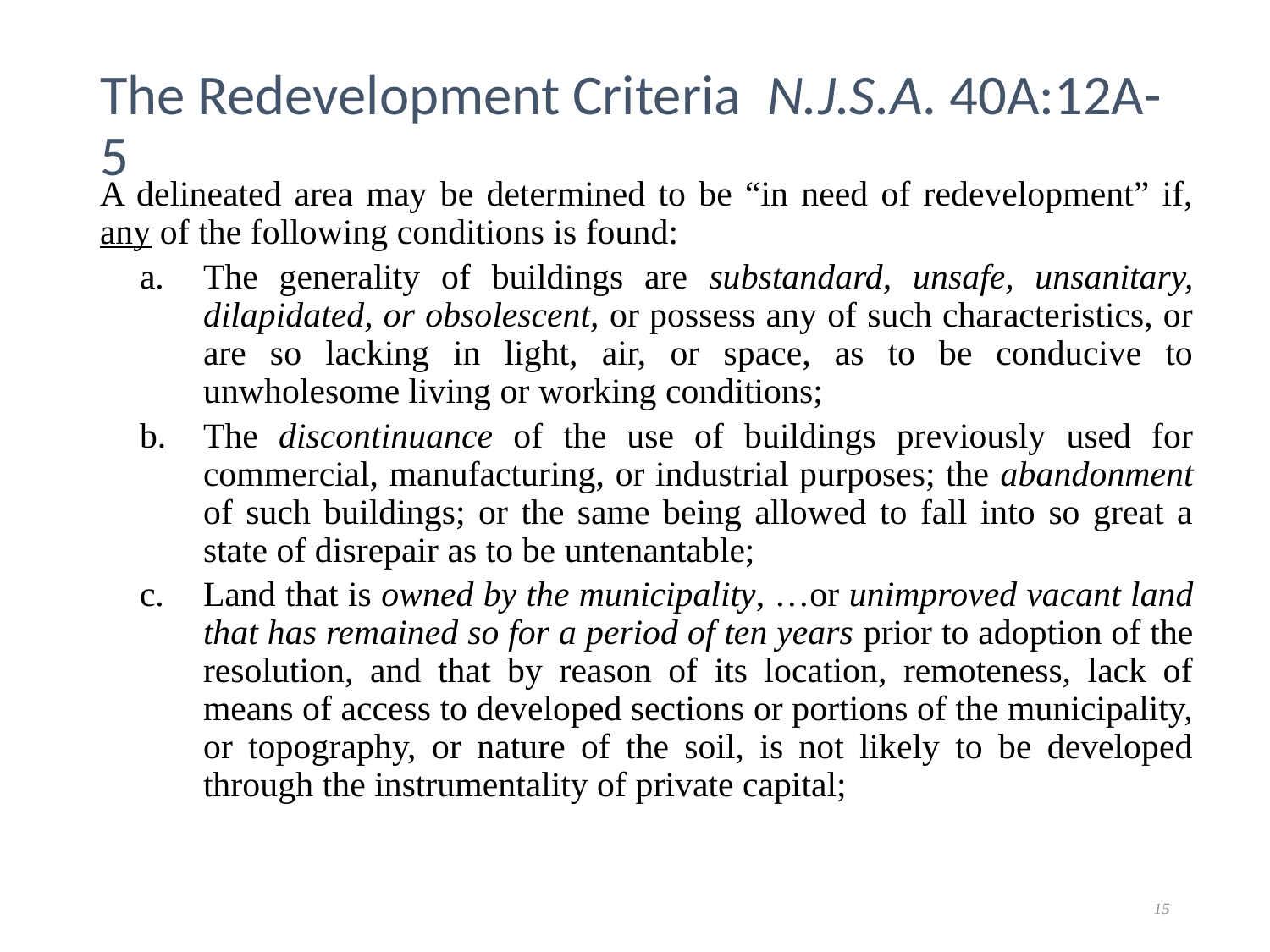

# The Redevelopment Criteria  N.J.S.A. 40A:12A-5
	A delineated area may be determined to be “in need of redevelopment” if, any of the following conditions is found:
The generality of buildings are substandard, unsafe, unsanitary, dilapidated, or obsolescent, or possess any of such characteristics, or are so lacking in light, air, or space, as to be conducive to unwholesome living or working conditions;
The discontinuance of the use of buildings previously used for commercial, manufacturing, or industrial purposes; the abandonment of such buildings; or the same being allowed to fall into so great a state of disrepair as to be untenantable;
Land that is owned by the municipality, …or unimproved vacant land that has remained so for a period of ten years prior to adoption of the resolution, and that by reason of its location, remoteness, lack of means of access to developed sections or portions of the municipality, or topography, or nature of the soil, is not likely to be developed through the instrumentality of private capital;

15